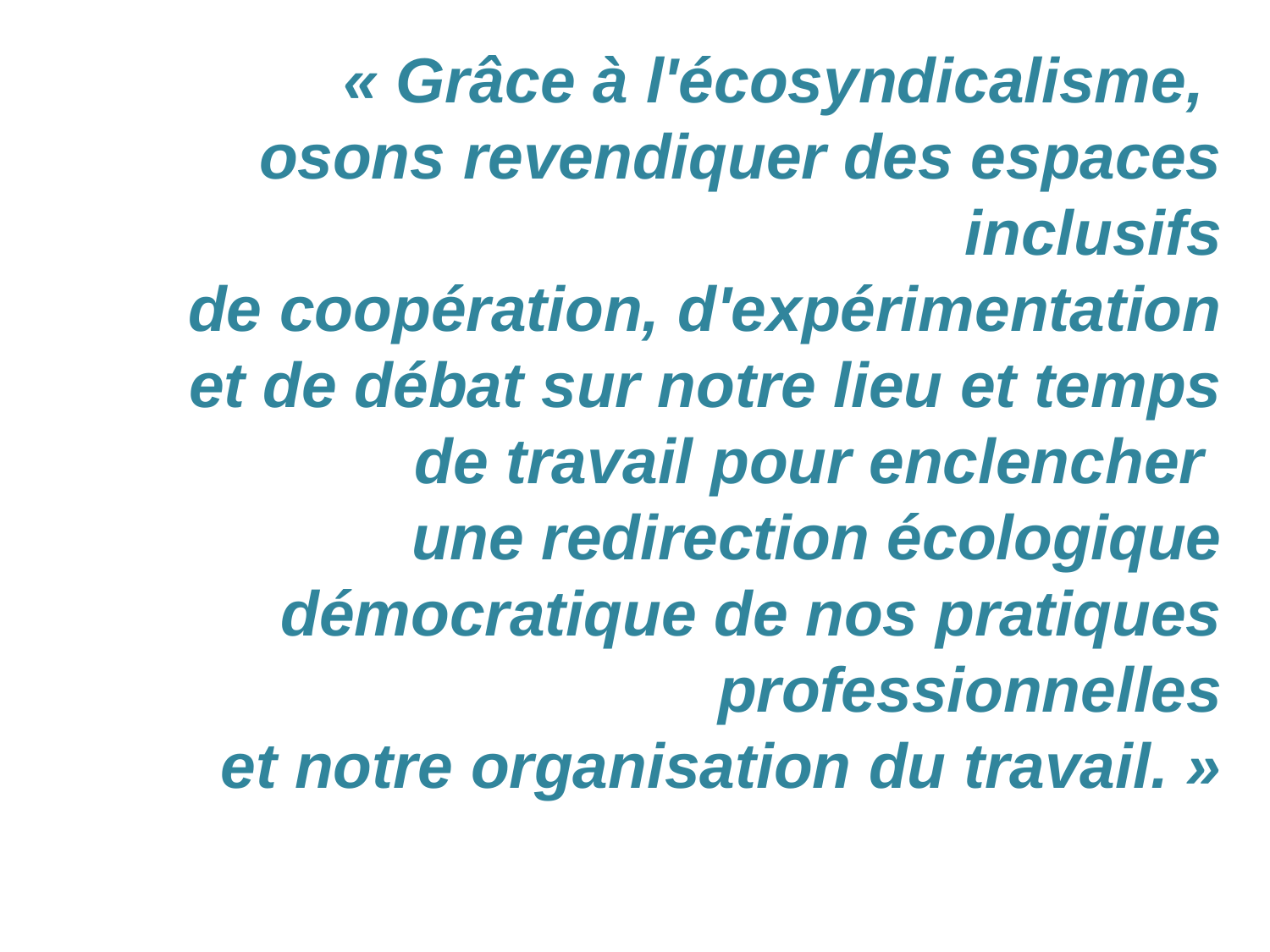

# « Grâce à l'écosyndicalisme, osons revendiquer des espaces inclusifs de coopération, d'expérimentation et de débat sur notre lieu et temps de travail pour enclencher une redirection écologique démocratique de nos pratiques professionnelles et notre organisation du travail. »